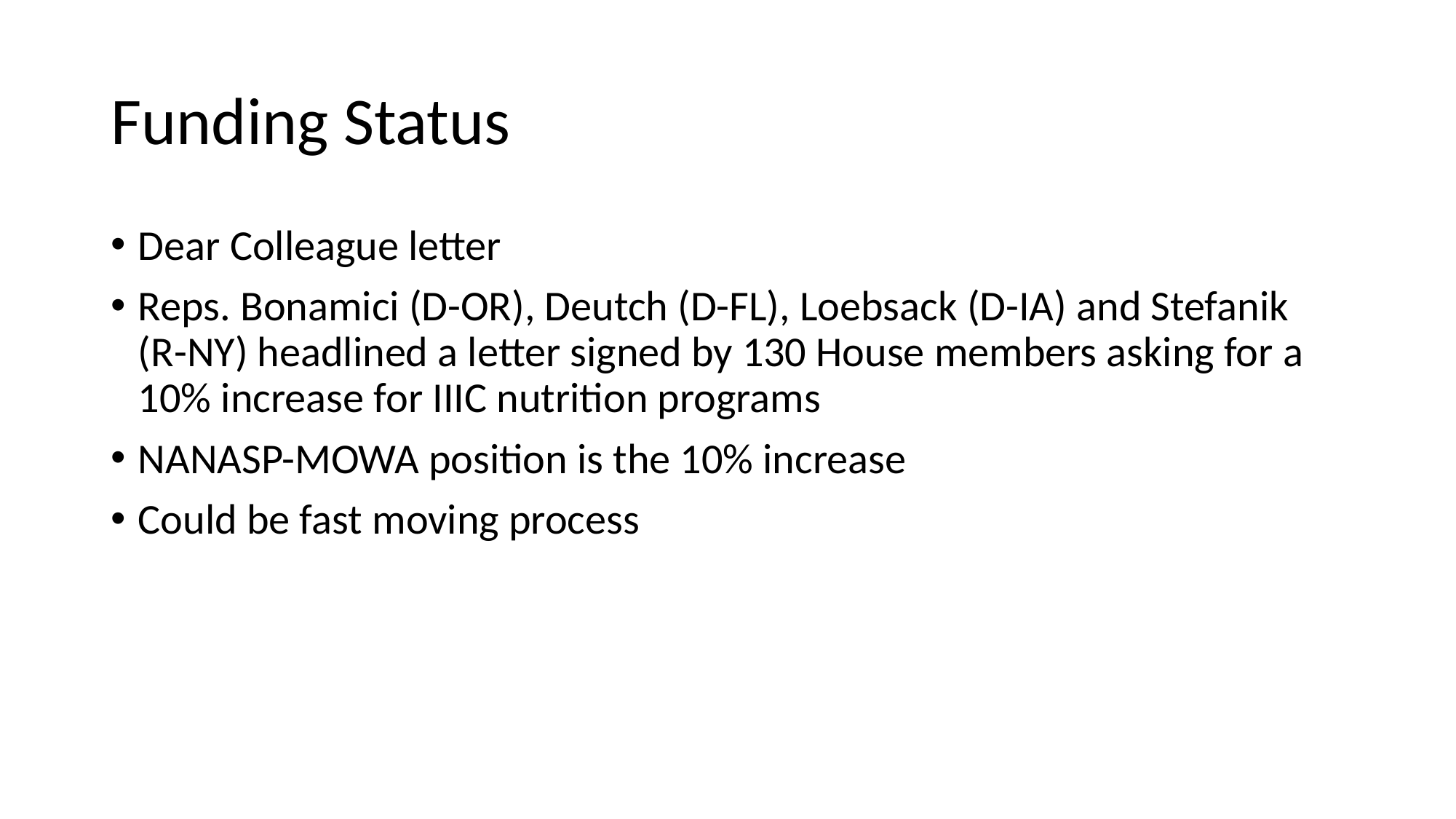

# Funding Status
Dear Colleague letter
Reps. Bonamici (D-OR), Deutch (D-FL), Loebsack (D-IA) and Stefanik (R-NY) headlined a letter signed by 130 House members asking for a 10% increase for IIIC nutrition programs
NANASP-MOWA position is the 10% increase
Could be fast moving process